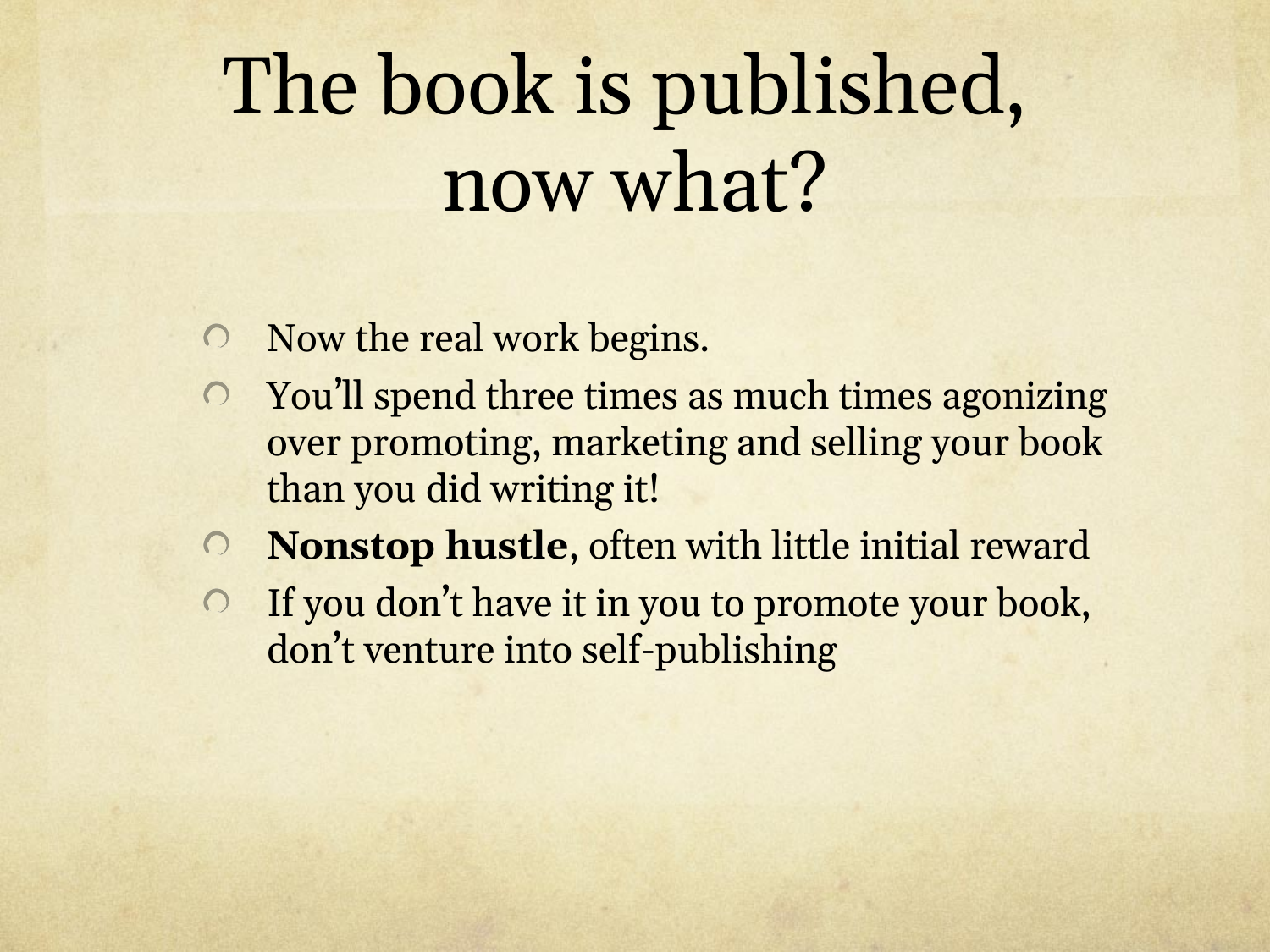

The book is published,
now what?
Now the real work begins.
You’ll spend three times as much times agonizing over promoting, marketing and selling your book than you did writing it!
Nonstop hustle, often with little initial reward
If you don’t have it in you to promote your book, don’t venture into self-publishing